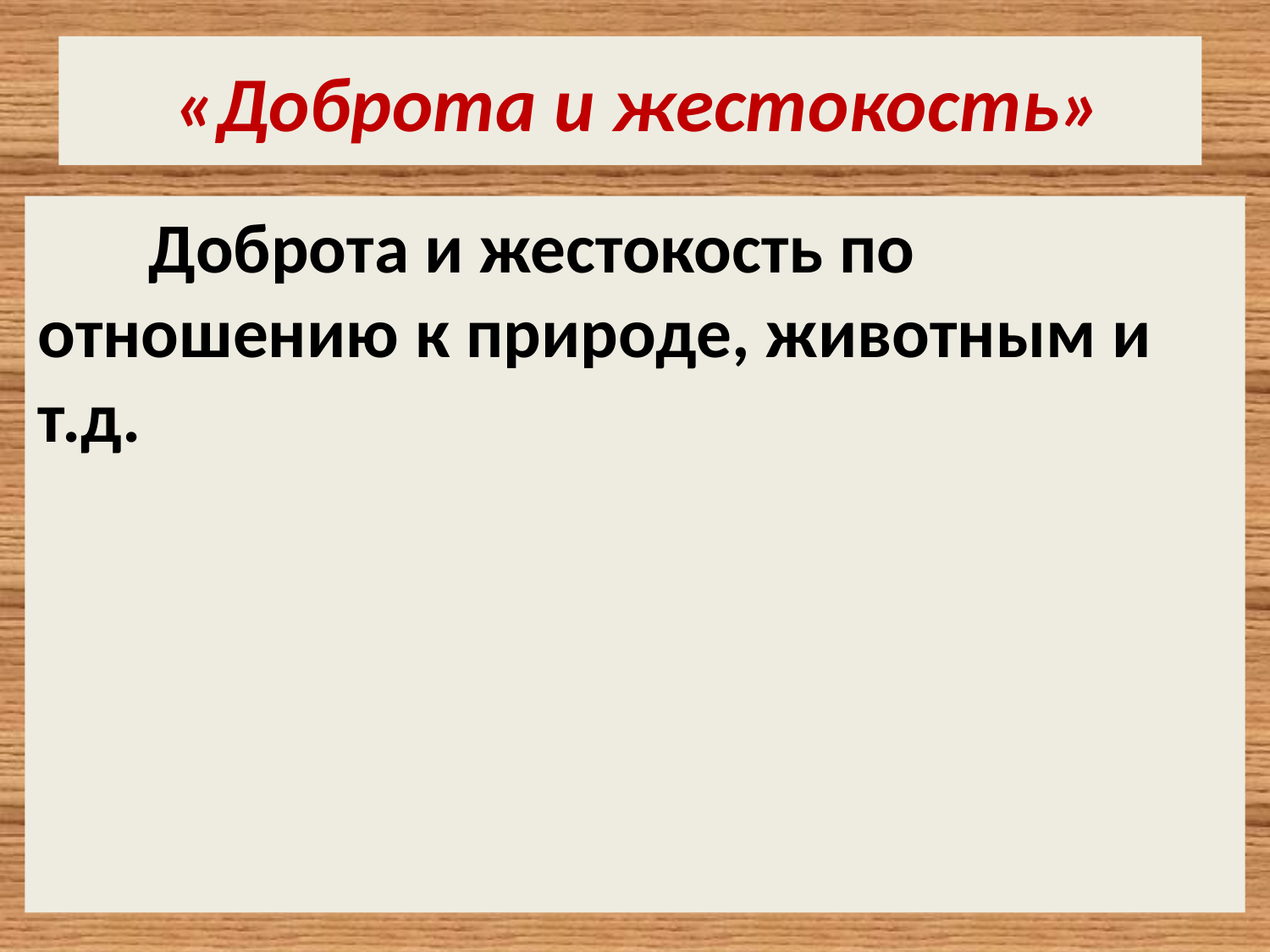

# «Доброта и жестокость»
       Доброта и жестокость по отношению к природе, животным и т.д.